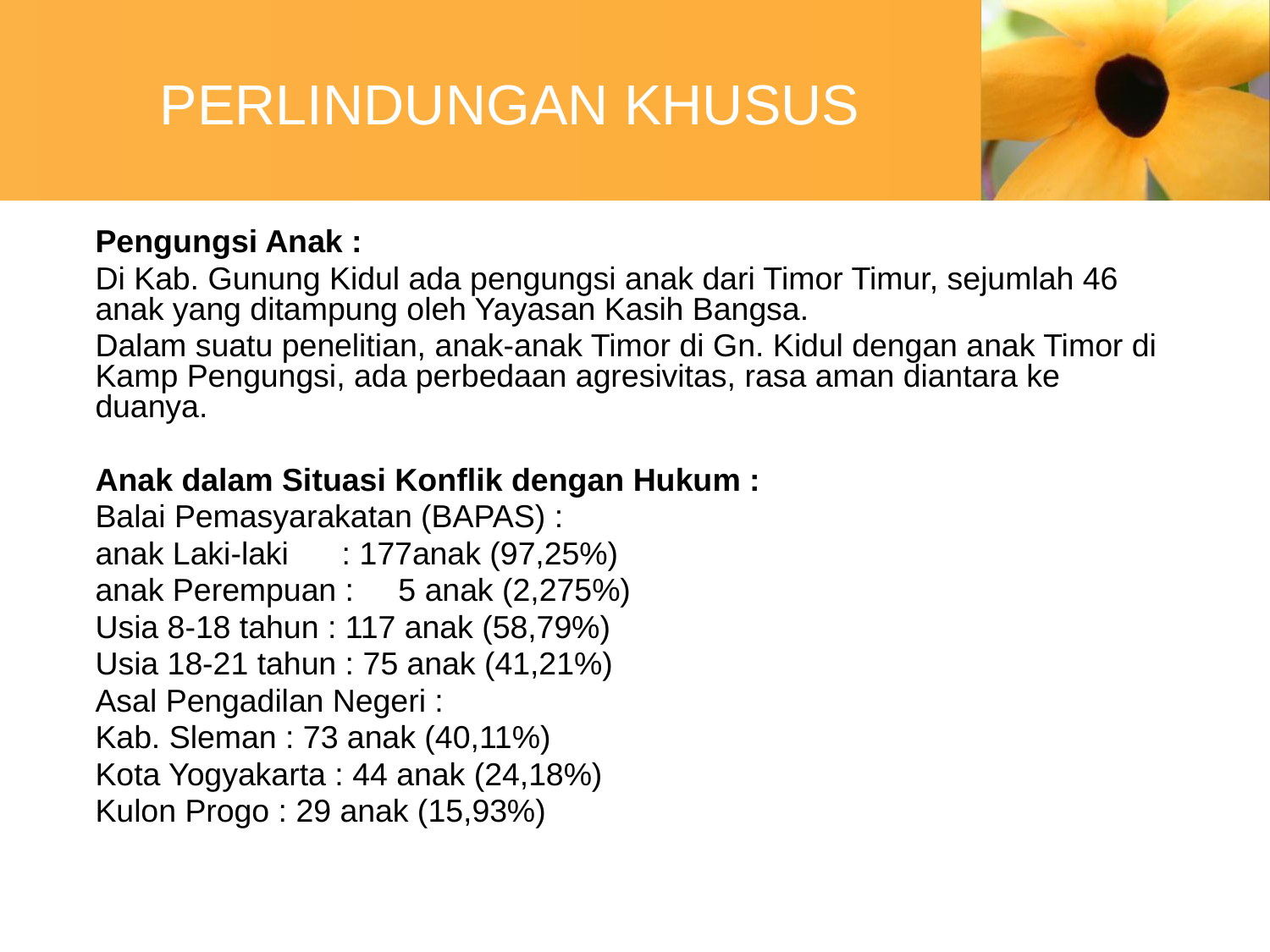

# PERLINDUNGAN KHUSUS
	Pengungsi Anak :
	Di Kab. Gunung Kidul ada pengungsi anak dari Timor Timur, sejumlah 46 anak yang ditampung oleh Yayasan Kasih Bangsa.
	Dalam suatu penelitian, anak-anak Timor di Gn. Kidul dengan anak Timor di Kamp Pengungsi, ada perbedaan agresivitas, rasa aman diantara ke duanya.

	Anak dalam Situasi Konflik dengan Hukum :
	Balai Pemasyarakatan (BAPAS) :
	anak Laki-laki      : 177anak (97,25%)
	anak Perempuan :     5 anak (2,275%)
	Usia 8-18 tahun : 117 anak (58,79%)
	Usia 18-21 tahun : 75 anak (41,21%)
	Asal Pengadilan Negeri :
	Kab. Sleman : 73 anak (40,11%)
	Kota Yogyakarta : 44 anak (24,18%)
	Kulon Progo : 29 anak (15,93%)